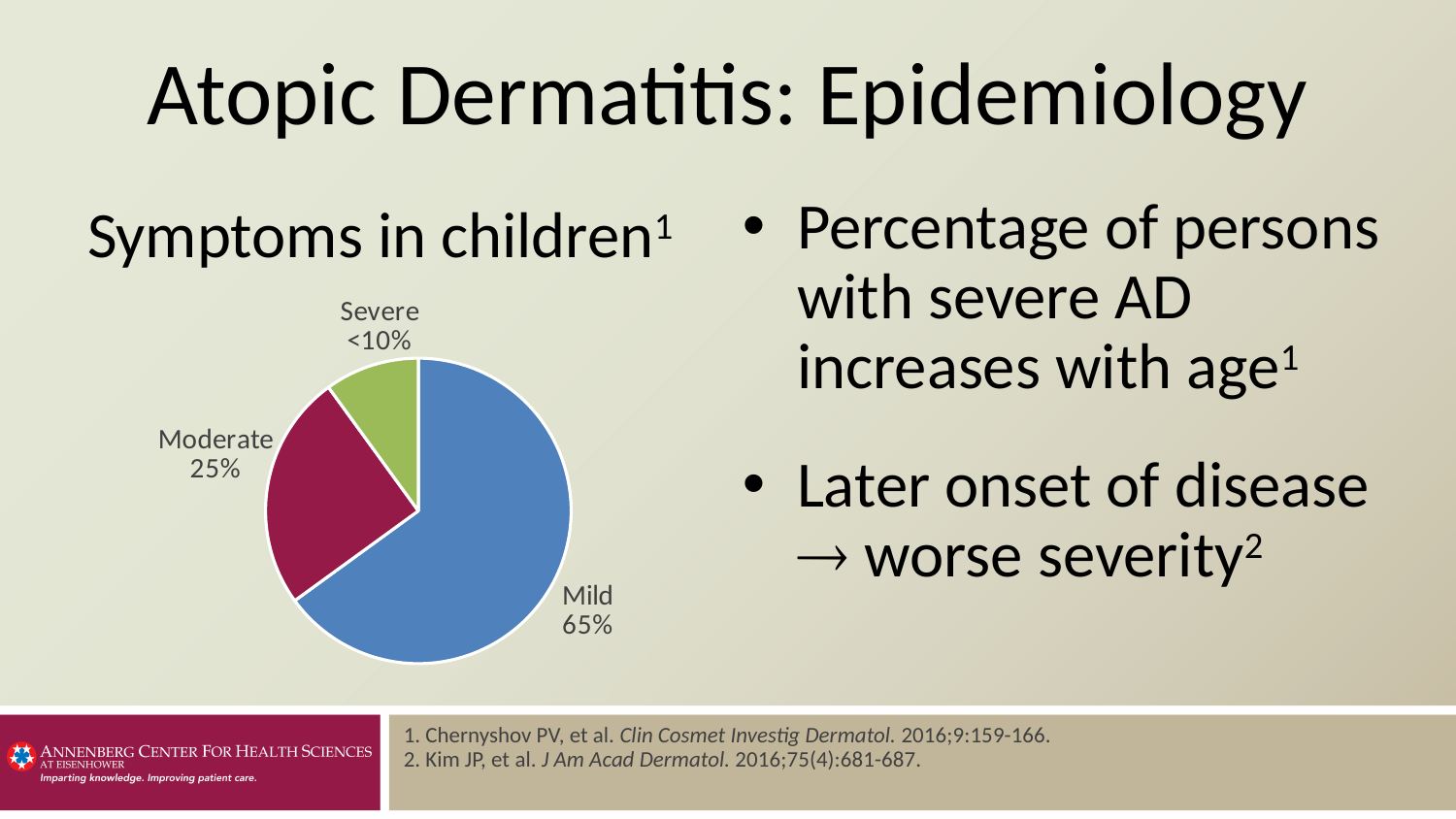

# Atopic Dermatitis: Epidemiology
Symptoms in children1
Percentage of persons with severe AD increases with age1
Later onset of disease → worse severity2

### Chart

| Category | Sales |
|---|---|
| Mild | 0.65 |
| Moderate | 0.25 |
| Severe | 0.1 |
1. Chernyshov PV, et al. Clin Cosmet Investig Dermatol. 2016;9:159-166.
2. Kim JP, et al. J Am Acad Dermatol. 2016;75(4):681-687.